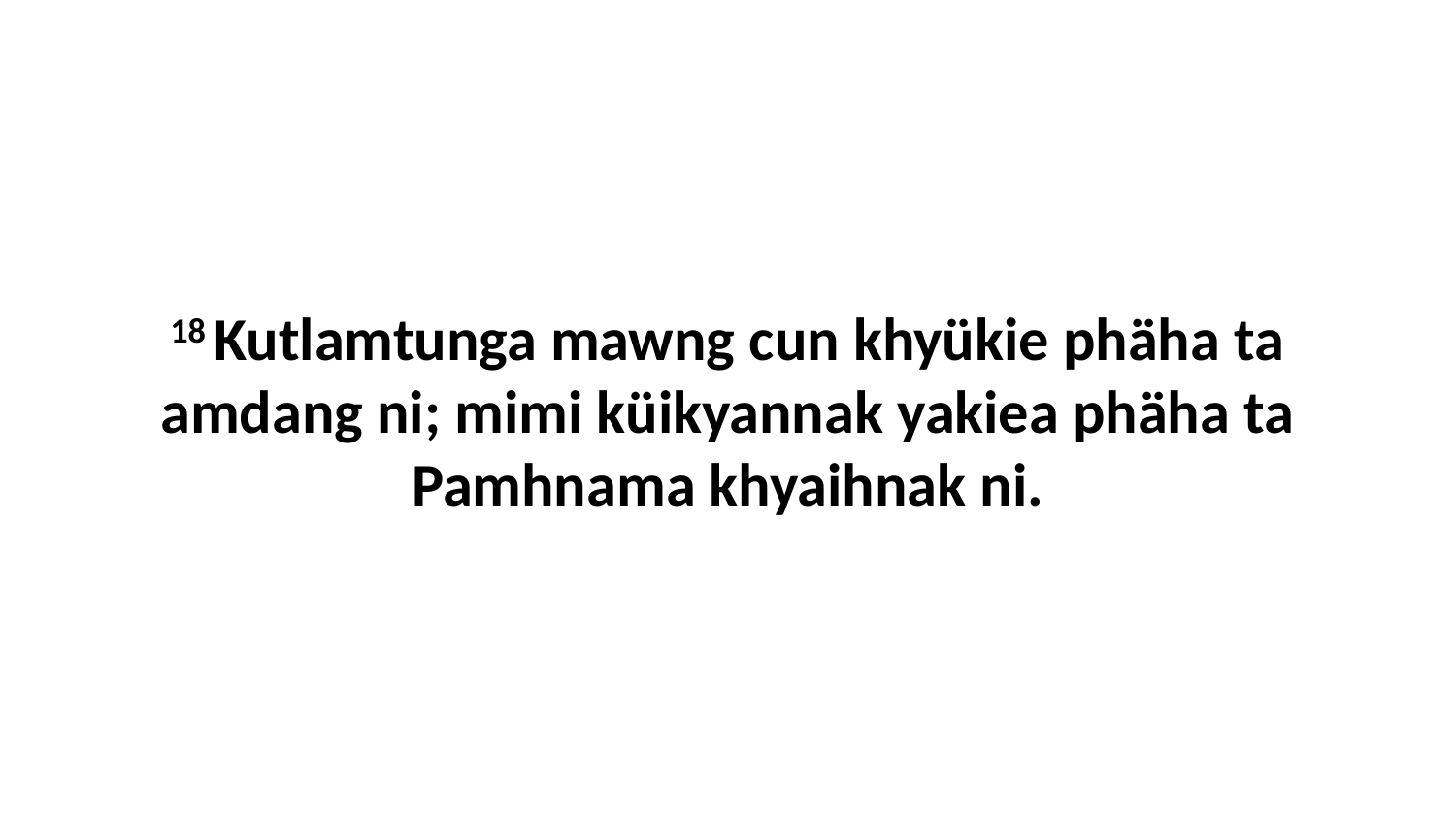

18 Kutlamtunga mawng cun khyükie phäha ta amdang ni; mimi küikyannak yakiea phäha ta Pamhnama khyaihnak ni.